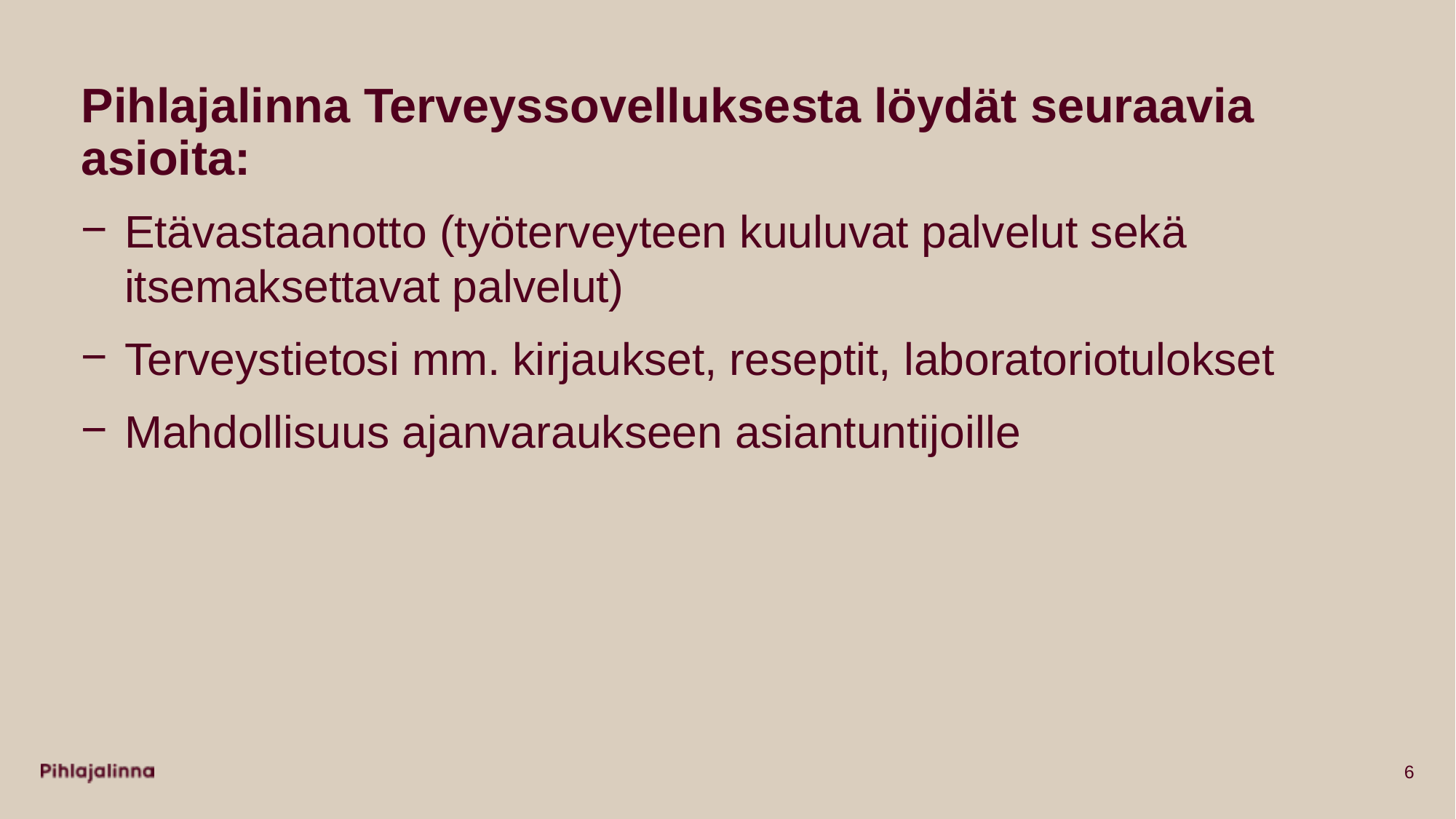

# Pihlajalinna Terveyssovelluksesta löydät seuraavia asioita:
Etävastaanotto (työterveyteen kuuluvat palvelut sekä itsemaksettavat palvelut)
Terveystietosi mm. kirjaukset, reseptit, laboratoriotulokset
Mahdollisuus ajanvaraukseen asiantuntijoille
6